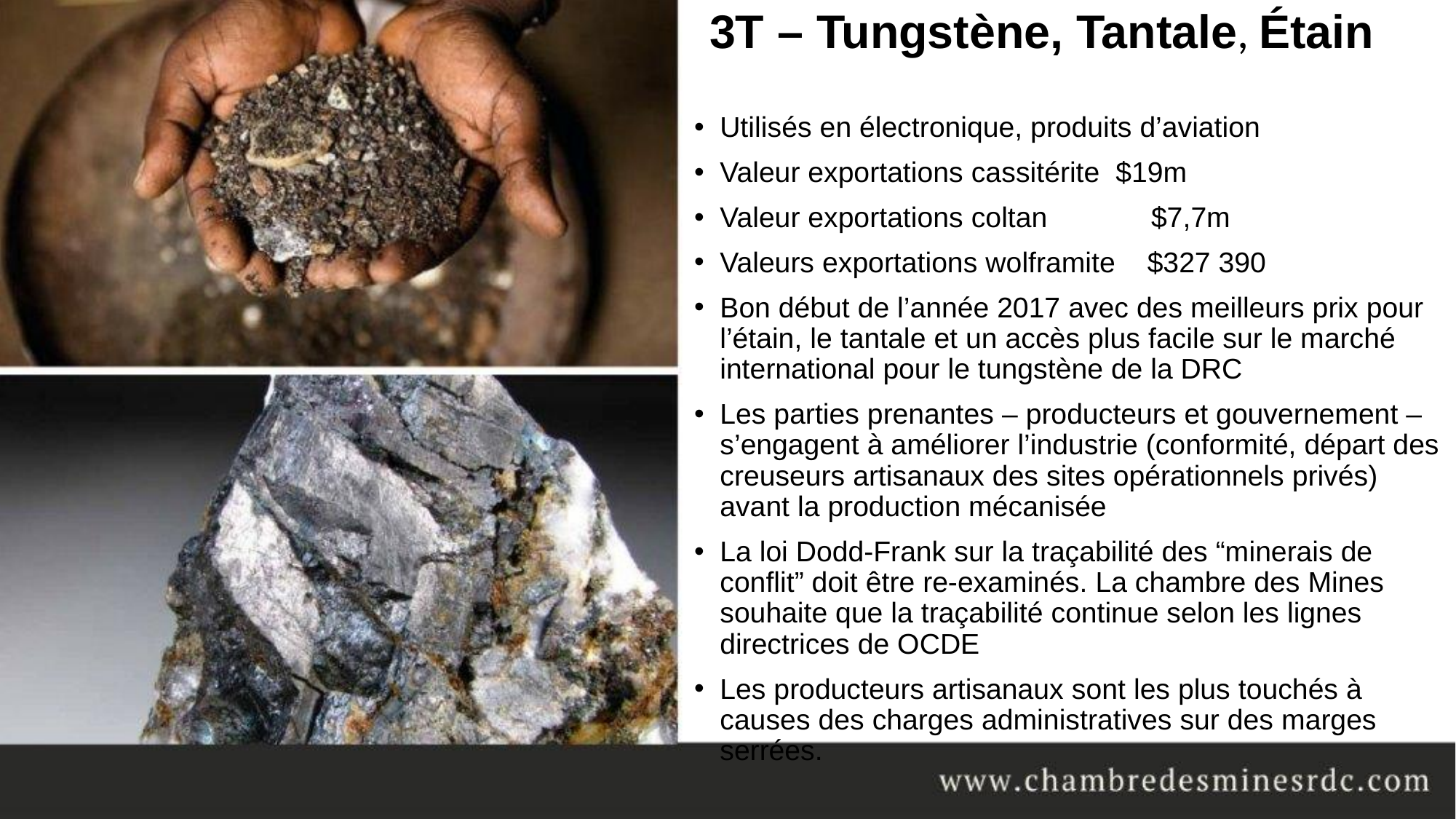

# 3T – Tungstène, Tantale, Étain
Utilisés en électronique, produits d’aviation
Valeur exportations cassitérite  $19m
Valeur exportations coltan             $7,7m
Valeurs exportations wolframite    $327 390
Bon début de l’année 2017 avec des meilleurs prix pour l’étain, le tantale et un accès plus facile sur le marché international pour le tungstène de la DRC
Les parties prenantes – producteurs et gouvernement – s’engagent à améliorer l’industrie (conformité, départ des creuseurs artisanaux des sites opérationnels privés) avant la production mécanisée
La loi Dodd-Frank sur la traçabilité des “minerais de conflit” doit être re-examinés. La chambre des Mines souhaite que la traçabilité continue selon les lignes directrices de OCDE
Les producteurs artisanaux sont les plus touchés à causes des charges administratives sur des marges serrées.